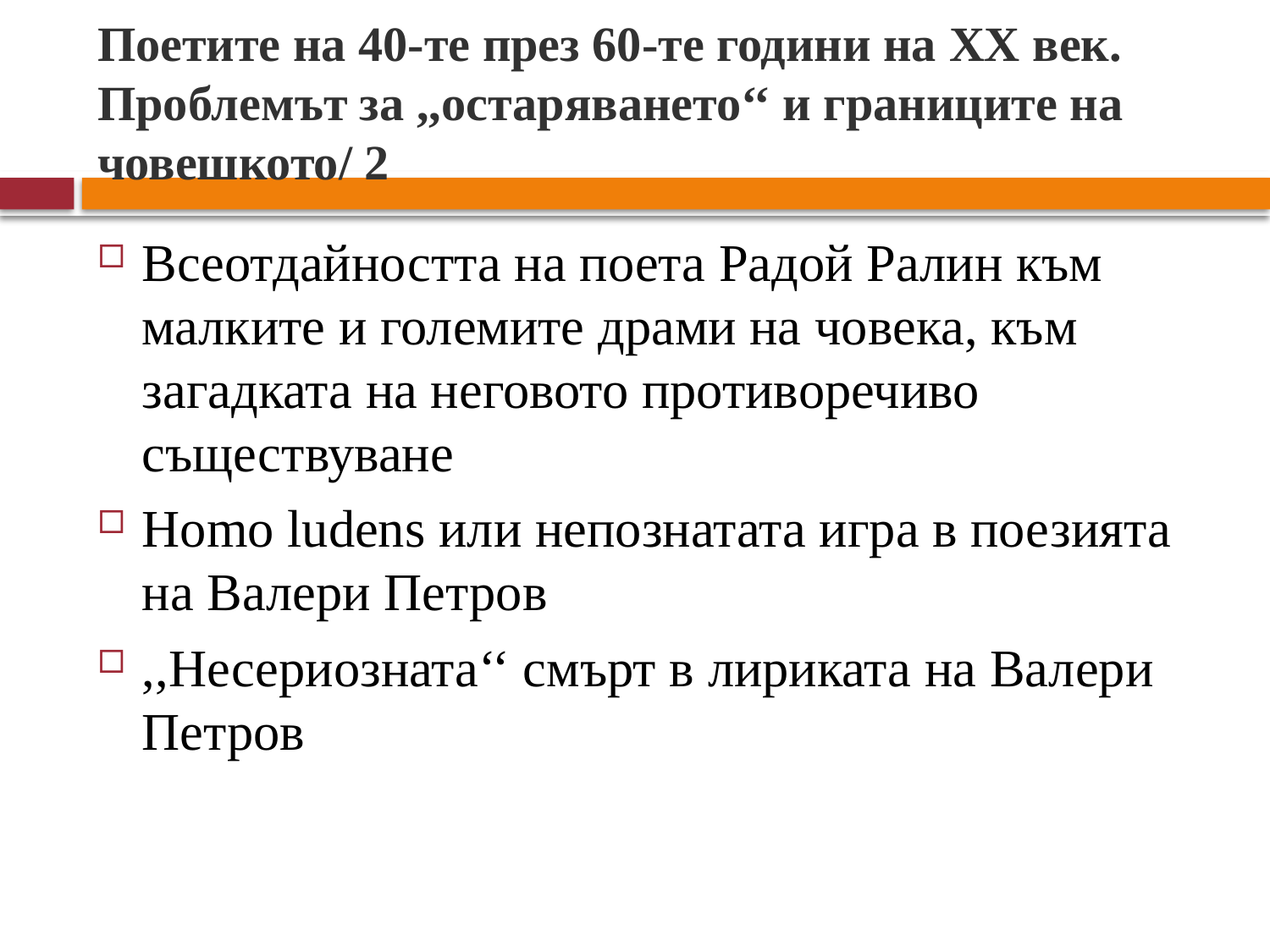

# Поетите на 40-те през 60-те години на XX век. Проблемът за ,,остаряването‘‘ и границите на човешкото/ 2
Всеотдайността на поета Радой Ралин към малките и големите драми на човека, към загадката на неговото противоречиво съществуване
Homo ludens или непознатата игра в поезията на Валери Петров
,,Несериозната‘‘ смърт в лириката на Валери Петров